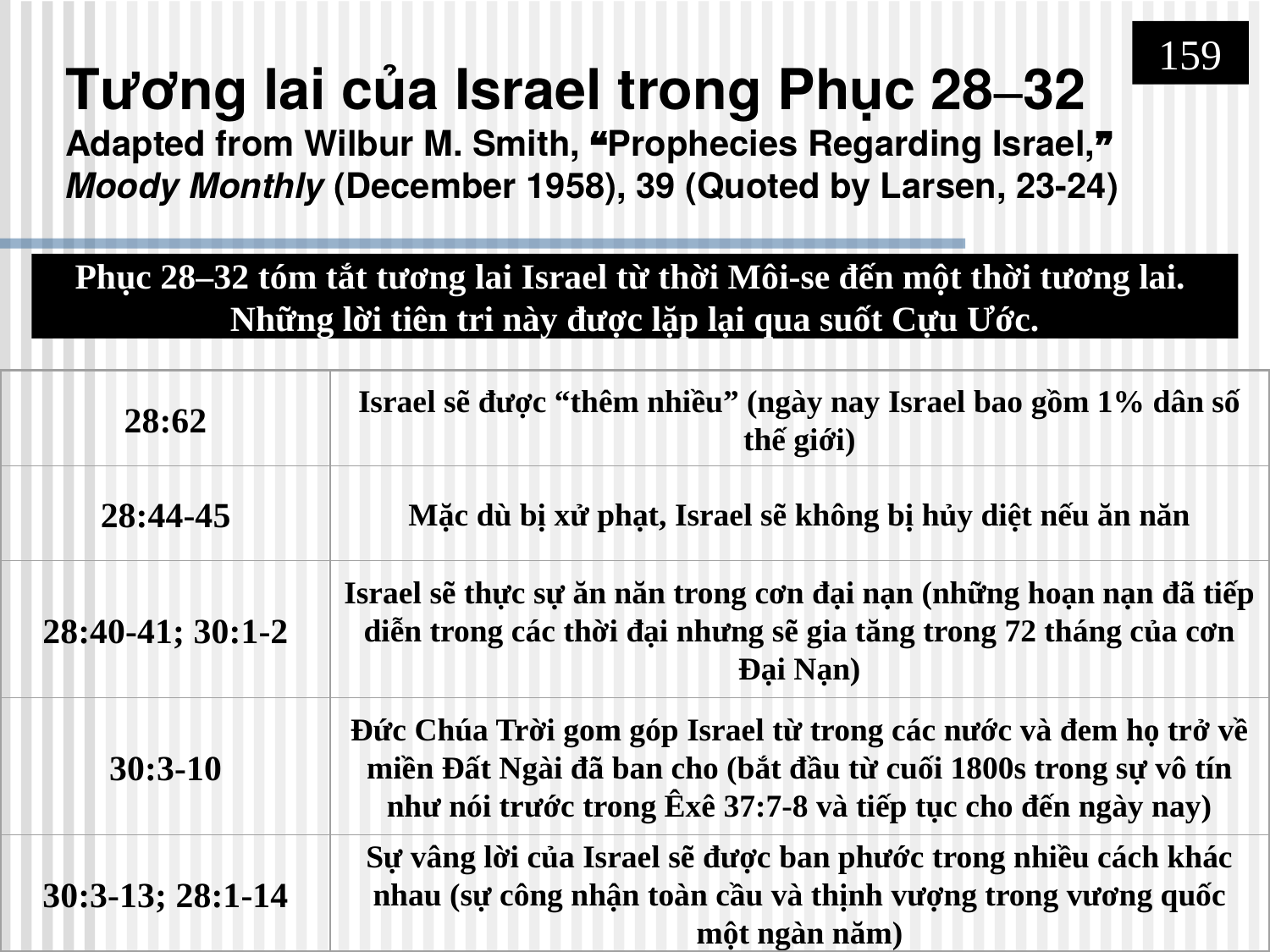

# Tương lai của Israel trong Phục 28–32 Adapted from Wilbur M. Smith, “Prophecies Regarding Israel,” Moody Monthly (December 1958), 39 (Quoted by Larsen, 23-24)
159
Phục 28–32 tóm tắt tương lai Israel từ thời Môi-se đến một thời tương lai.  Những lời tiên tri này được lặp lại qua suốt Cựu Ước.

28:62

Israel sẽ được “thêm nhiều” (ngày nay Israel bao gồm 1% dân số thế giới)

28:44-45

Mặc dù bị xử phạt, Israel sẽ không bị hủy diệt nếu ăn năn

28:40-41; 30:1-2

Israel sẽ thực sự ăn năn trong cơn đại nạn (những hoạn nạn đã tiếp diễn trong các thời đại nhưng sẽ gia tăng trong 72 tháng của cơn Đại Nạn)

30:3-10

Đức Chúa Trời gom góp Israel từ trong các nước và đem họ trở về miền Đất Ngài đã ban cho (bắt đầu từ cuối 1800s trong sự vô tín như nói trước trong Êxê 37:7-8 và tiếp tục cho đến ngày nay)

30:3-13; 28:1-14

Sự vâng lời của Israel sẽ được ban phước trong nhiều cách khác nhau (sự công nhận toàn cầu và thịnh vượng trong vương quốc một ngàn năm)